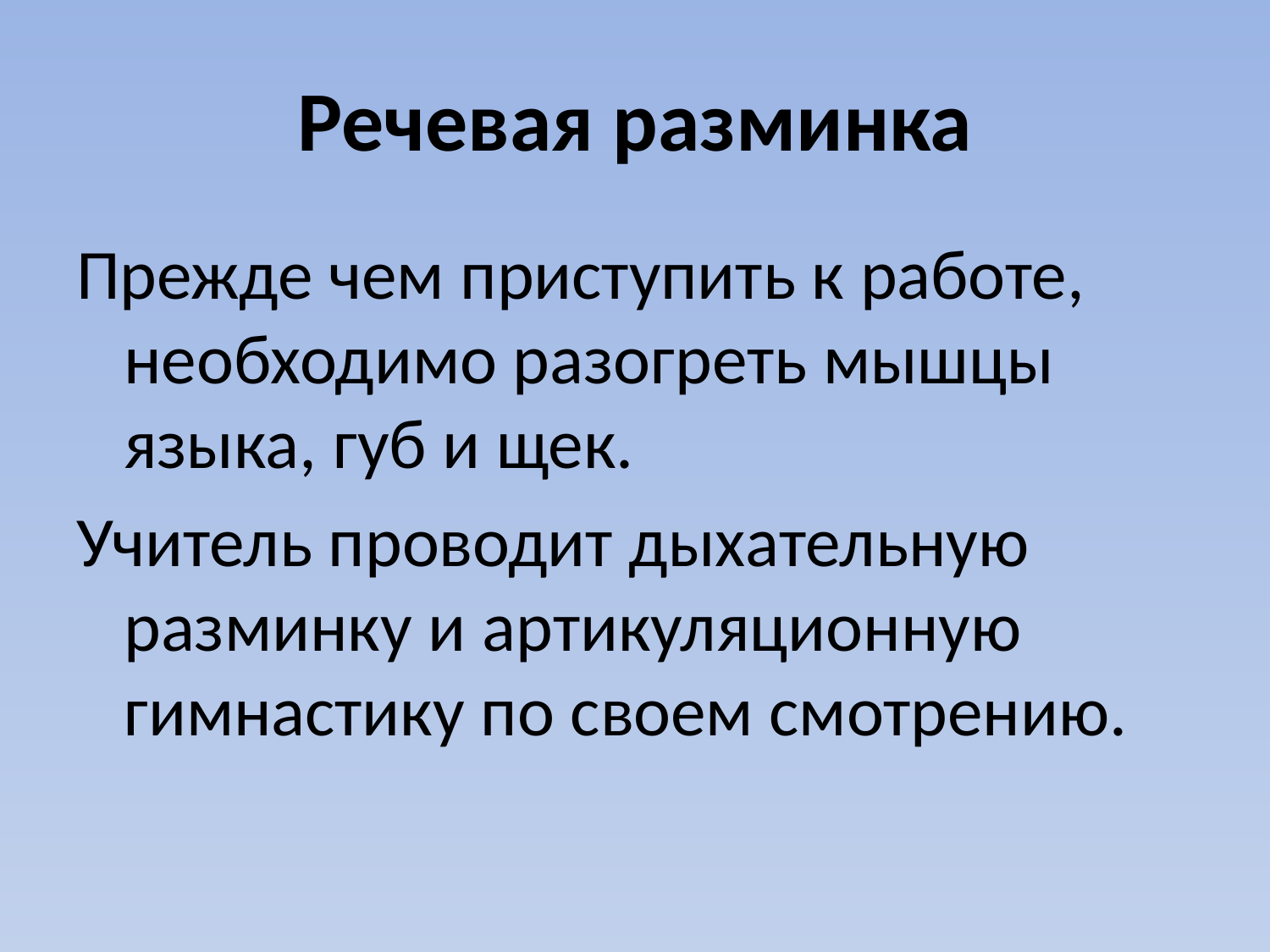

# Речевая разминка
Прежде чем приступить к работе, необходимо разогреть мышцы языка, губ и щек.
Учитель проводит дыхательную разминку и артикуляционную гимнастику по своем смотрению.